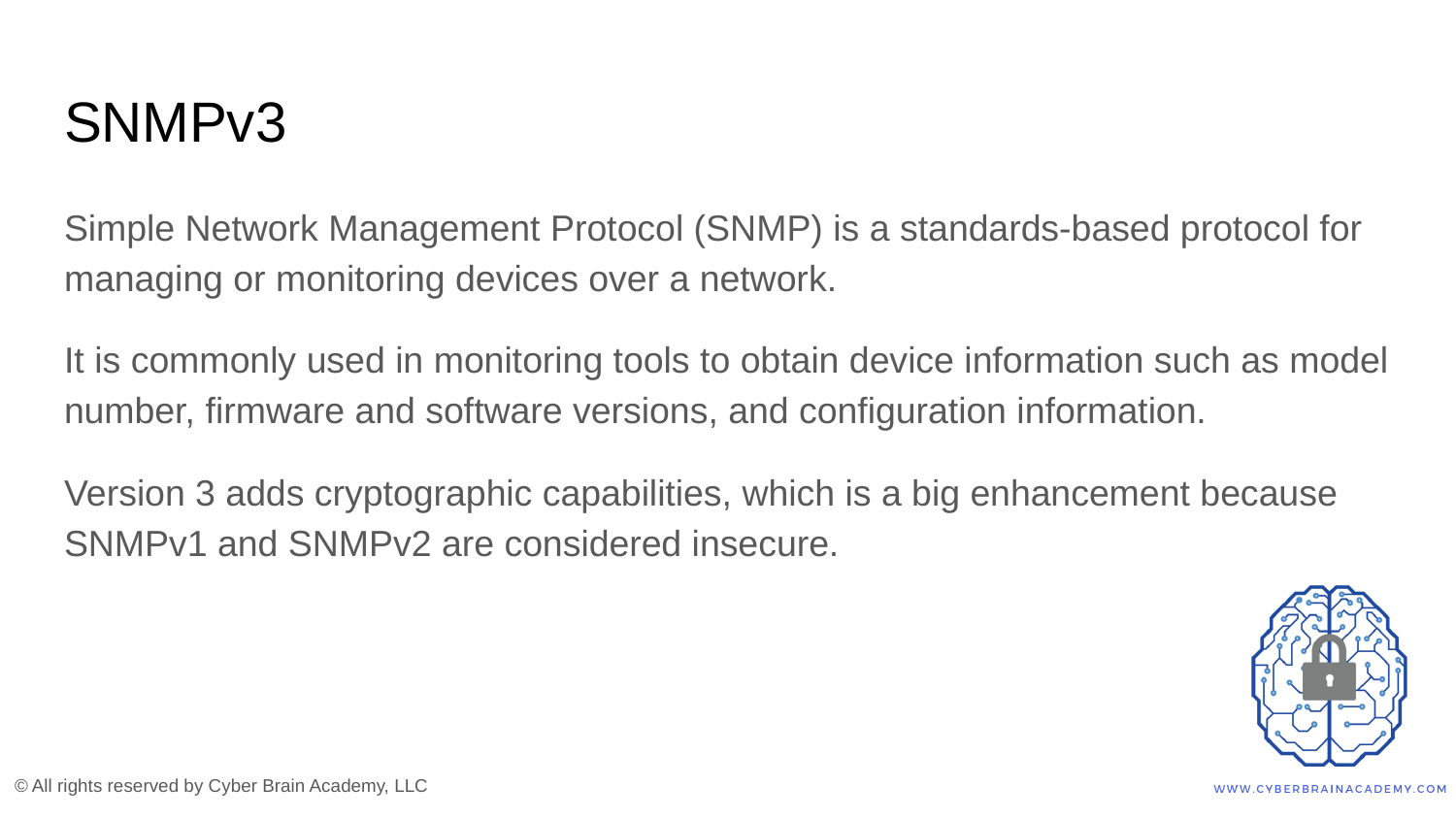

# SNMPv3

Simple Network Management Protocol (SNMP) is a standards-based protocol for managing or monitoring devices over a network.
It is commonly used in monitoring tools to obtain device information such as model number, firmware and software versions, and configuration information.
Version 3 adds cryptographic capabilities, which is a big enhancement because SNMPv1 and SNMPv2 are considered insecure.